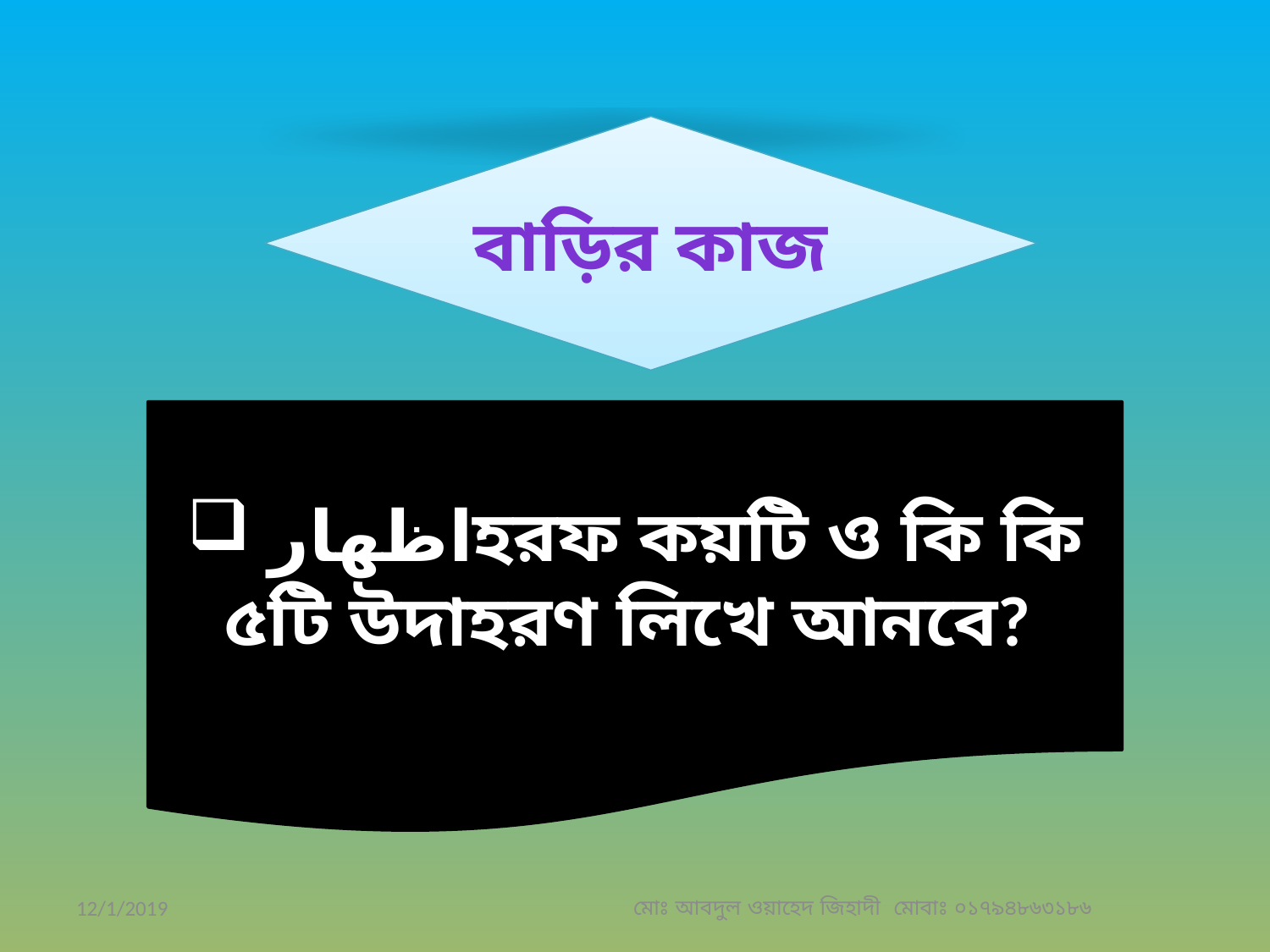

বাড়ির কাজ
 اظهارহরফ কয়টি ও কি কি ৫টি উদাহরণ লিখে আনবে?
মোঃ আবদুল ওয়াহেদ জিহাদী  মোবাঃ ০১৭৯৪৮৬৩১৮৬
12/1/2019